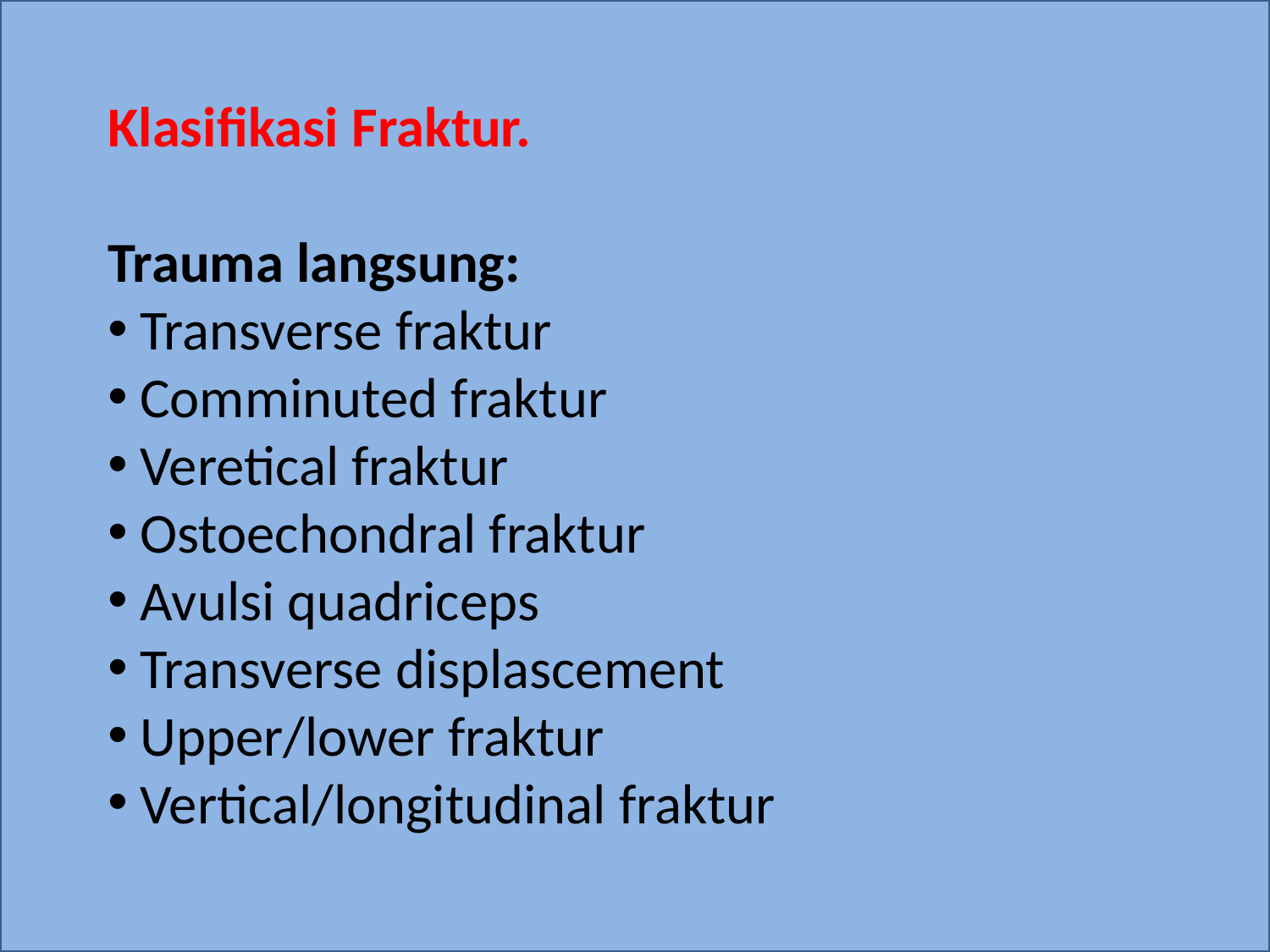

#
Klasifikasi Fraktur.

Trauma langsung:
 Transverse fraktur
 Comminuted fraktur
 Veretical fraktur
 Ostoechondral fraktur
 Avulsi quadriceps
 Transverse displascement
 Upper/lower fraktur
 Vertical/longitudinal fraktur